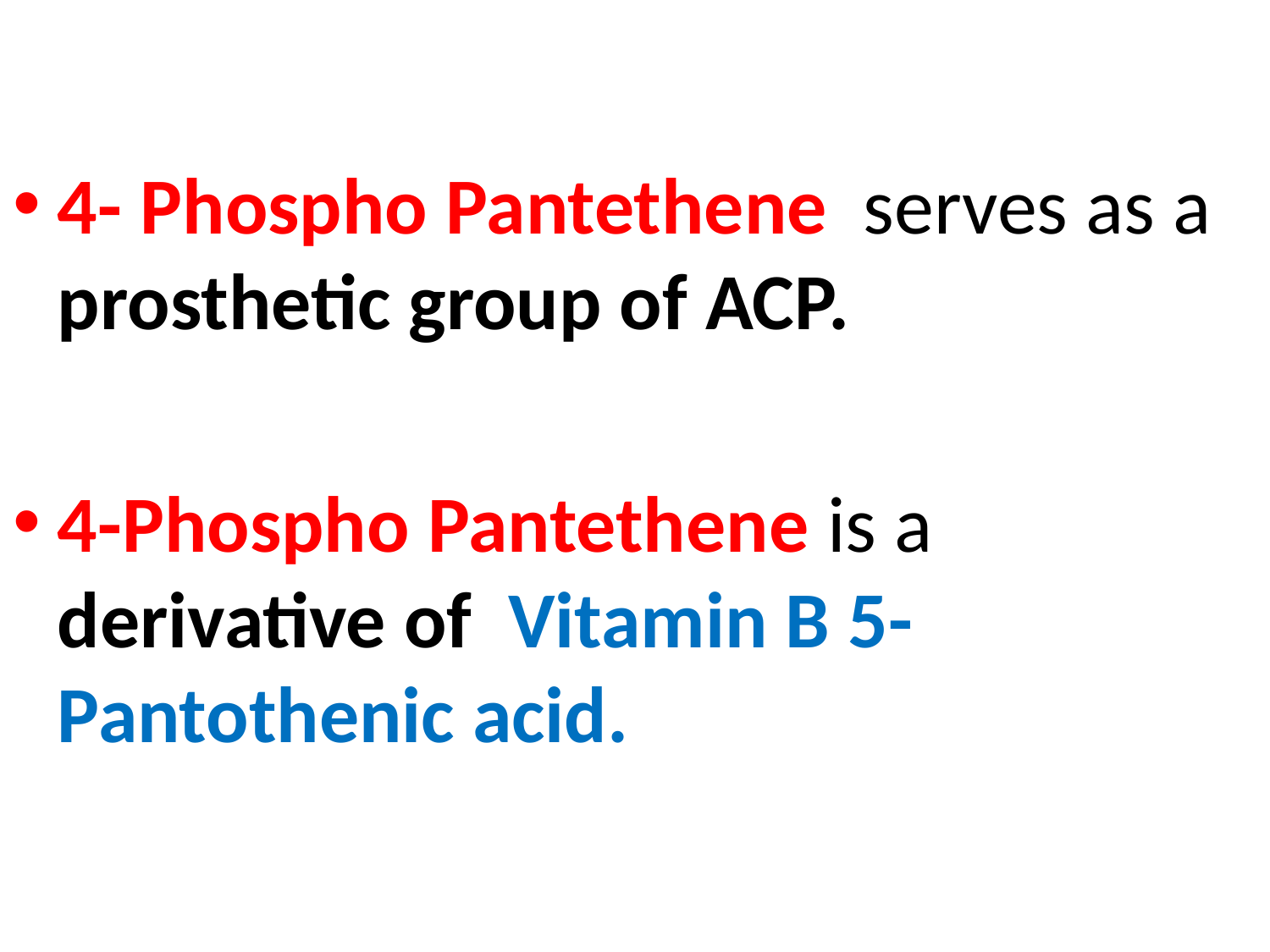

4- Phospho Pantethene  serves as a prosthetic group of ACP.

4-Phospho Pantethene is a derivative of  Vitamin B 5-Pantothenic acid.